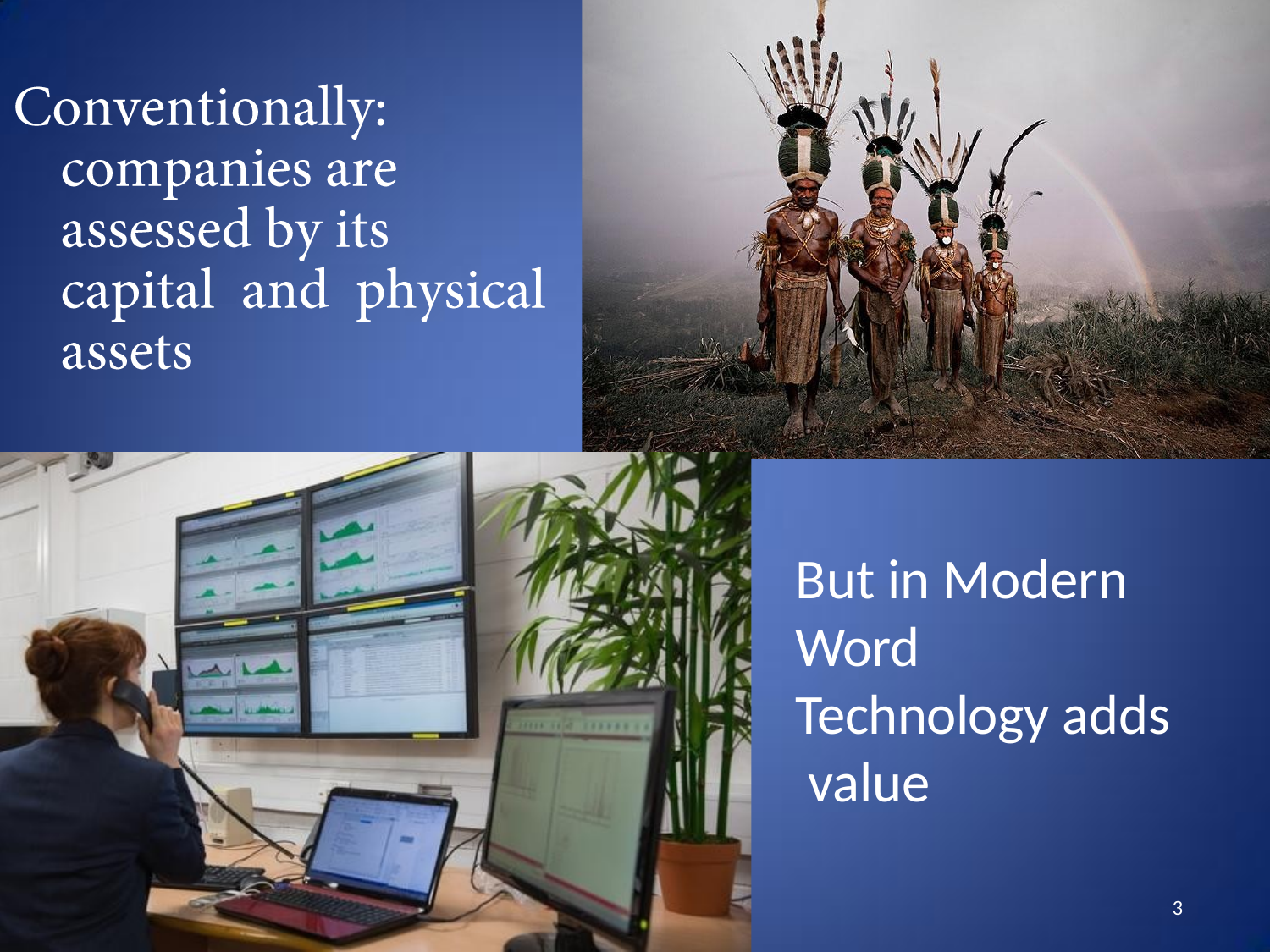

But in Modern  Word  Technology adds  value
3